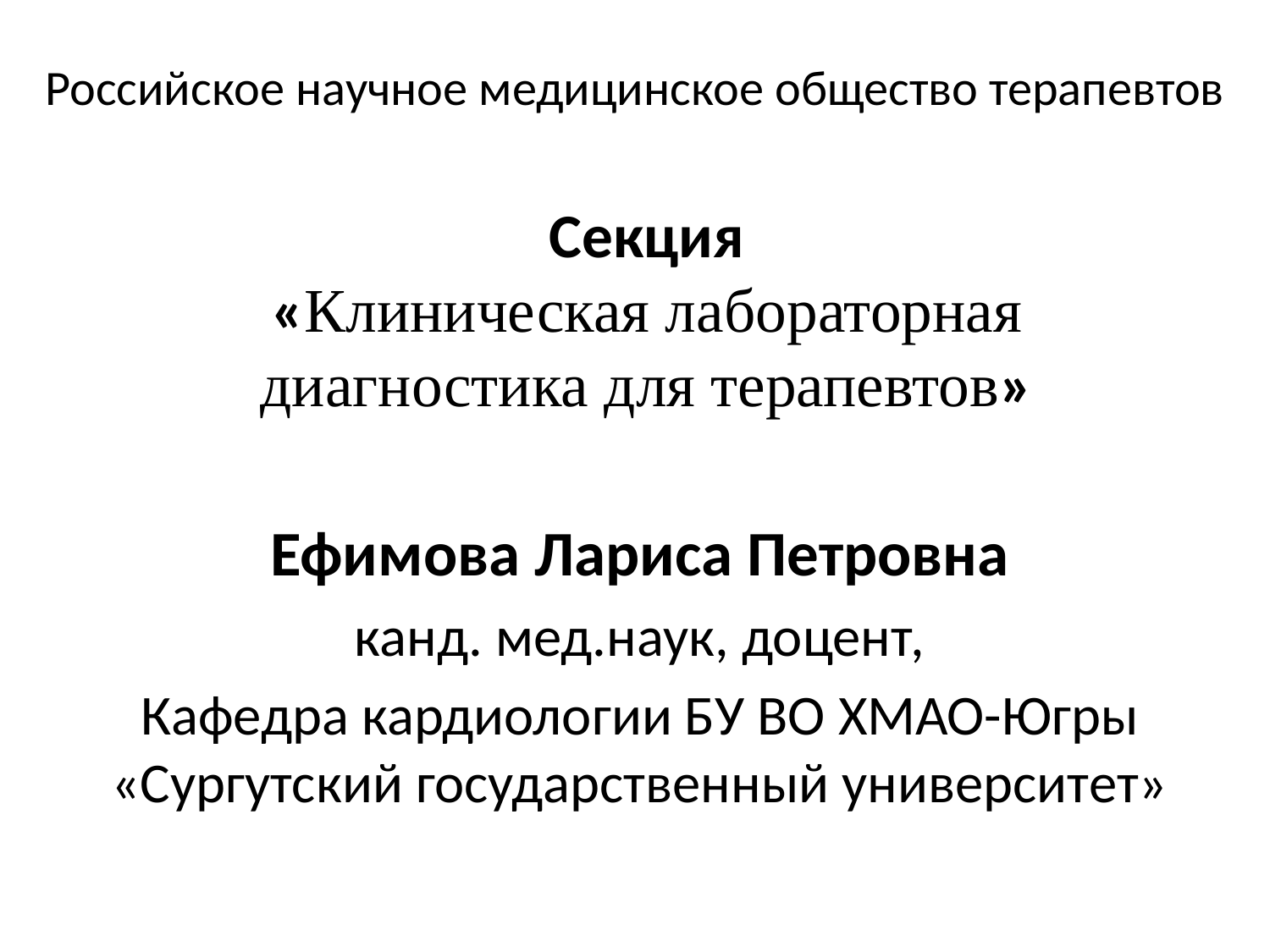

Российское научное медицинское общество терапевтов
# Секция «Клиническая лабораторная диагностика для терапевтов»
Ефимова Лариса Петровна
канд. мед.наук, доцент,
Кафедра кардиологии БУ ВО ХМАО-Югры «Сургутский государственный университет»